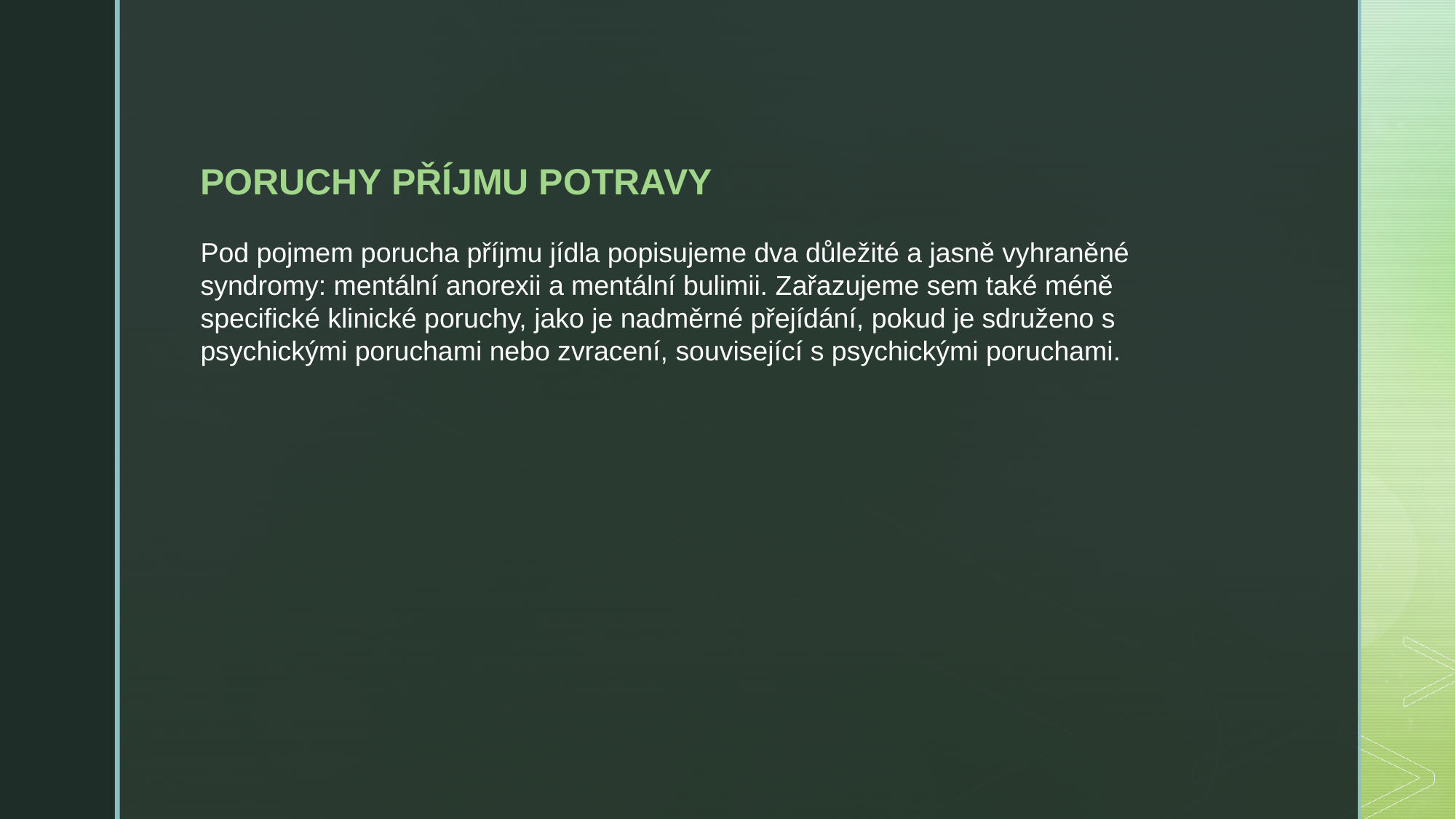

PORUCHY PŘÍJMU POTRAVY

Pod pojmem porucha příjmu jídla popisujeme dva důležité a jasně vyhraněné syndromy: mentální anorexii a mentální bulimii. Zařazujeme sem také méně specifické klinické poruchy, jako je nadměrné přejídání, pokud je sdruženo s psychickými poruchami nebo zvracení, související s psychickými poruchami.